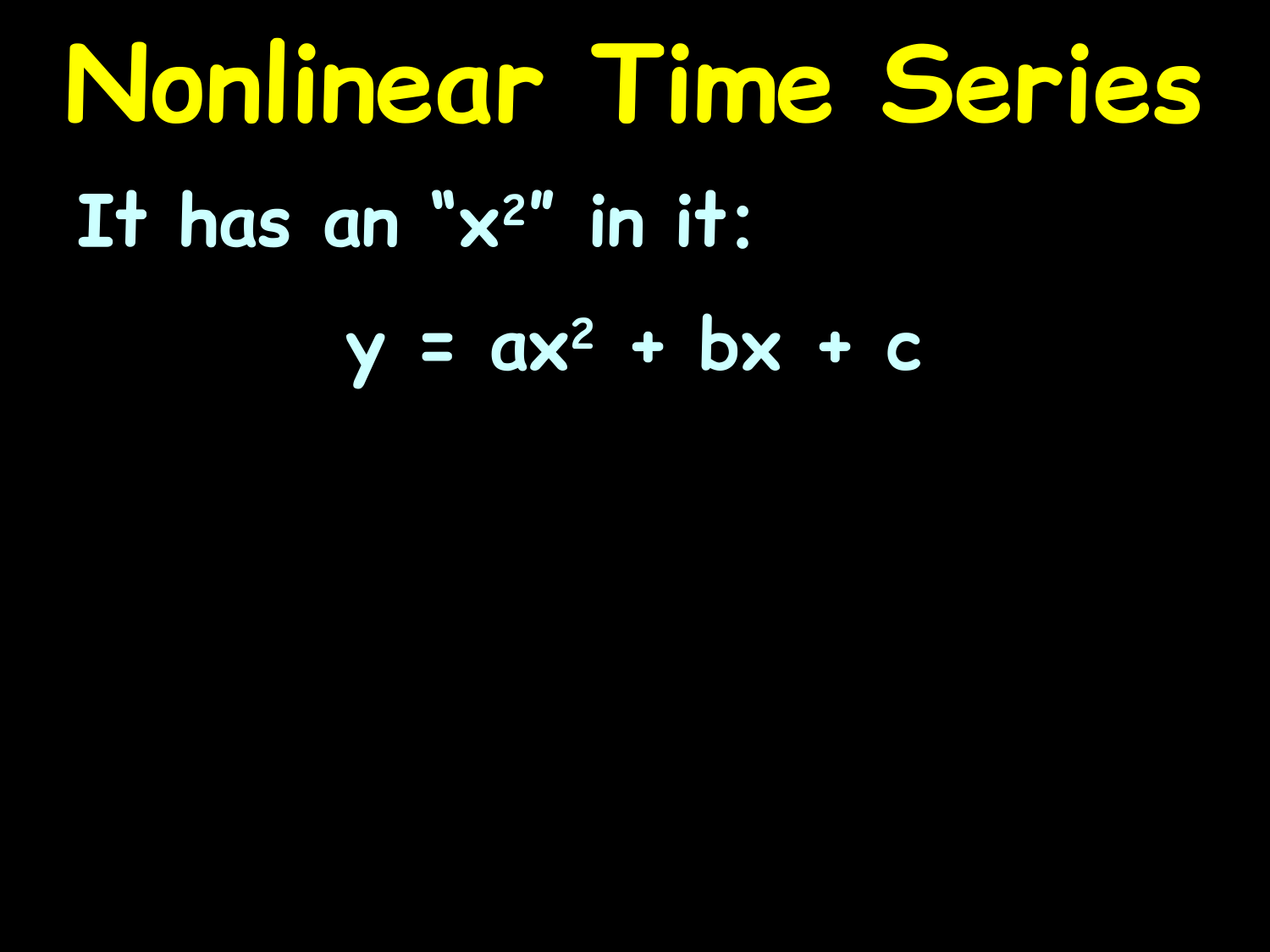

# Nonlinear Time Series
It has an “x2” in it:

y = ax2 + bx + c